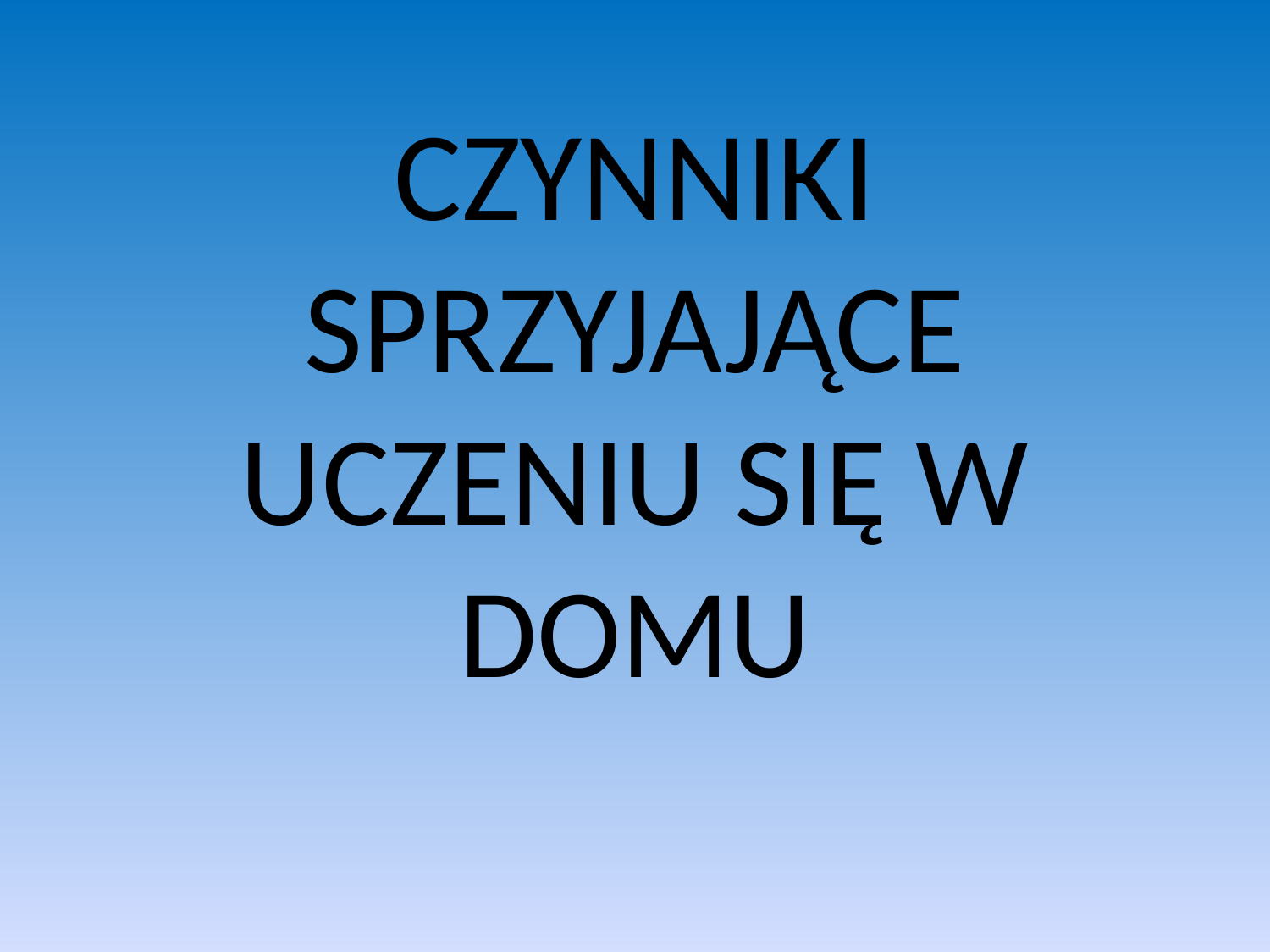

# CZYNNIKI SPRZYJAJĄCE UCZENIU SIĘ W DOMU